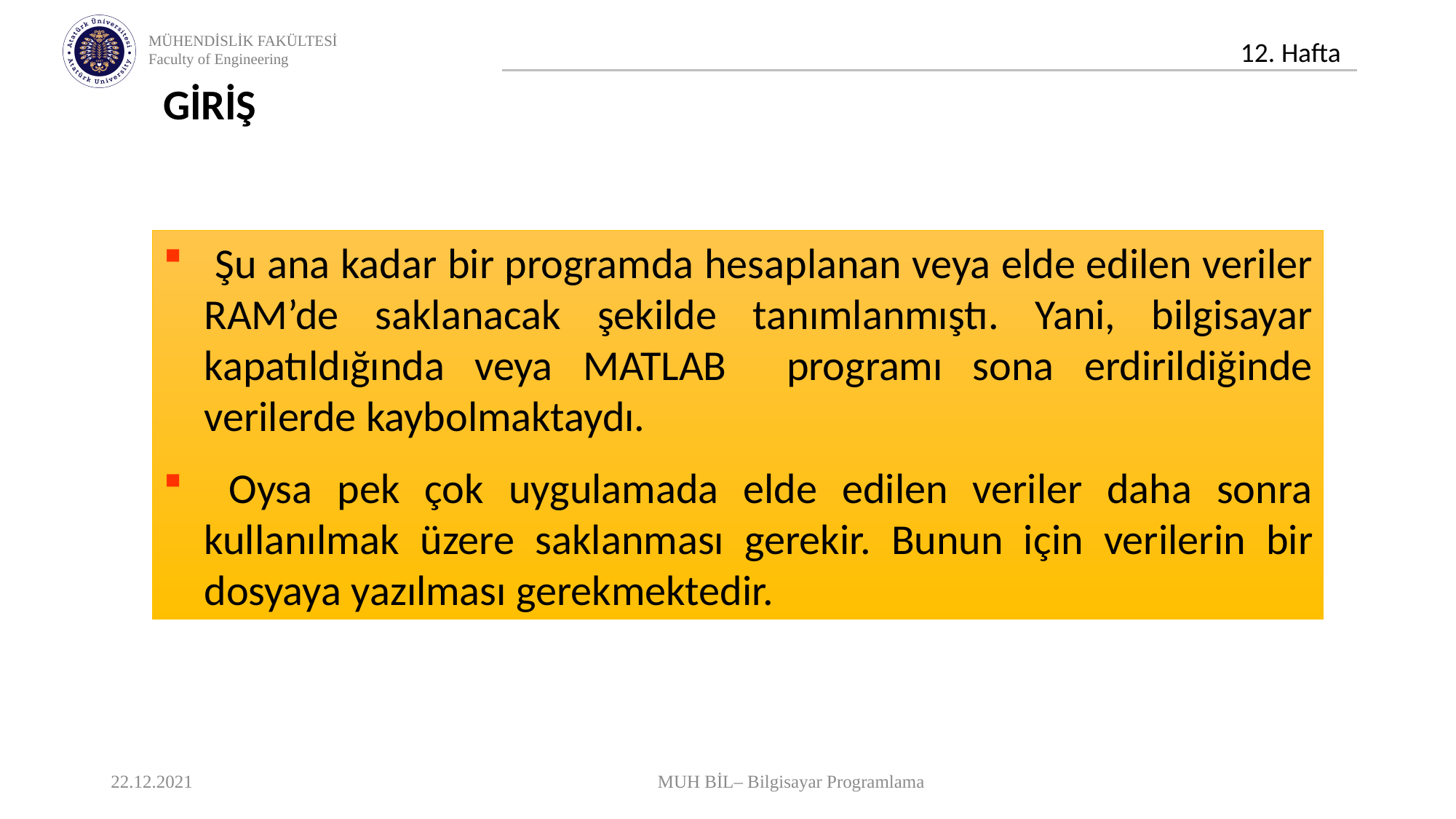

GİRİŞ
 Şu ana kadar bir programda hesaplanan veya elde edilen veriler RAM’de saklanacak şekilde tanımlanmıştı. Yani, bilgisayar kapatıldığında veya MATLAB  programı sona erdirildiğinde verilerde kaybolmaktaydı.
 Oysa pek çok uygulamada elde edilen veriler daha sonra kullanılmak üzere saklanması gerekir. Bunun için verilerin bir dosyaya yazılması gerekmektedir.
22.12.2021
MUH BİL– Bilgisayar Programlama